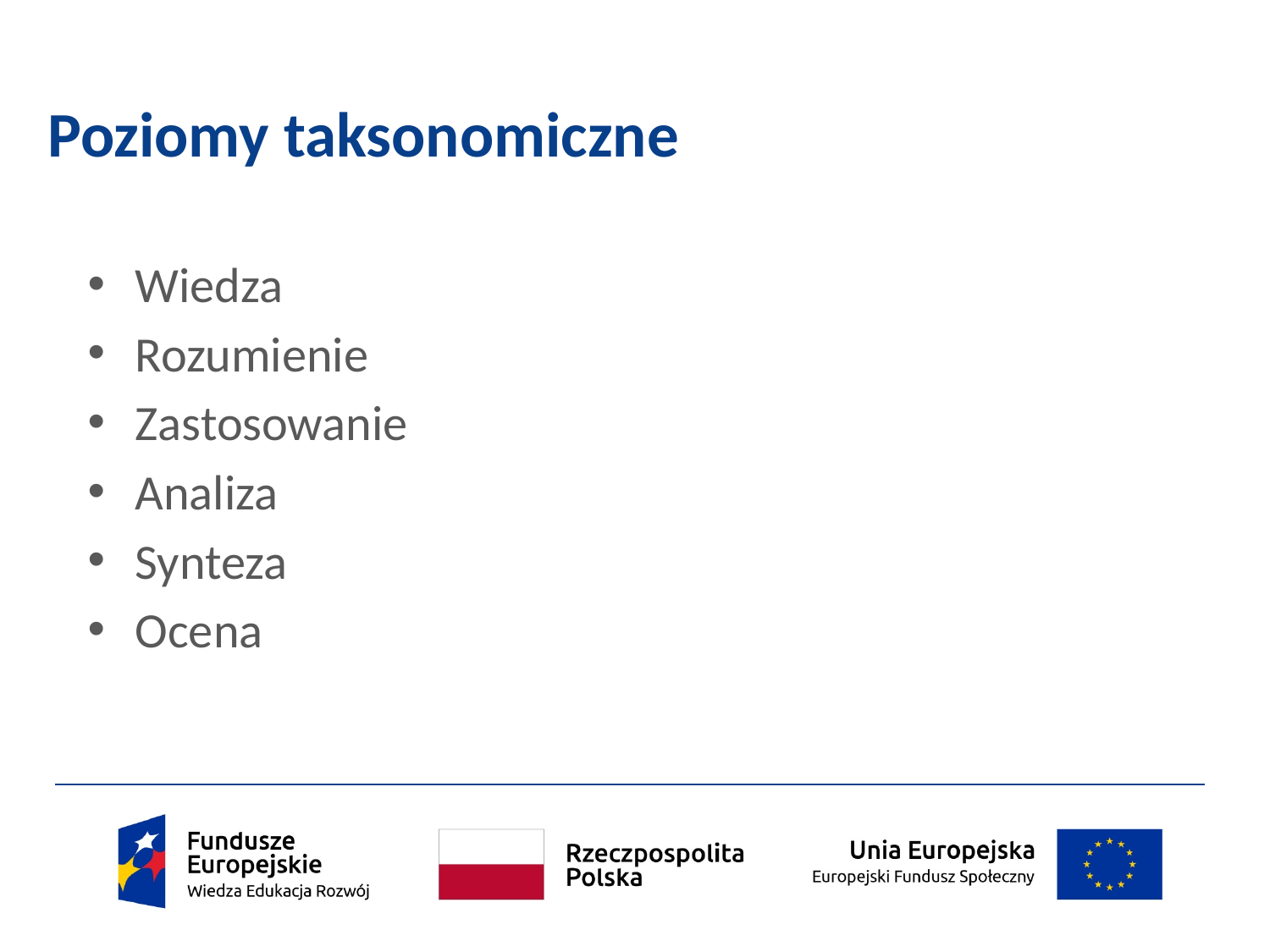

# Poziomy taksonomiczne

Wiedza
Rozumienie
Zastosowanie
Analiza
Synteza
Ocena